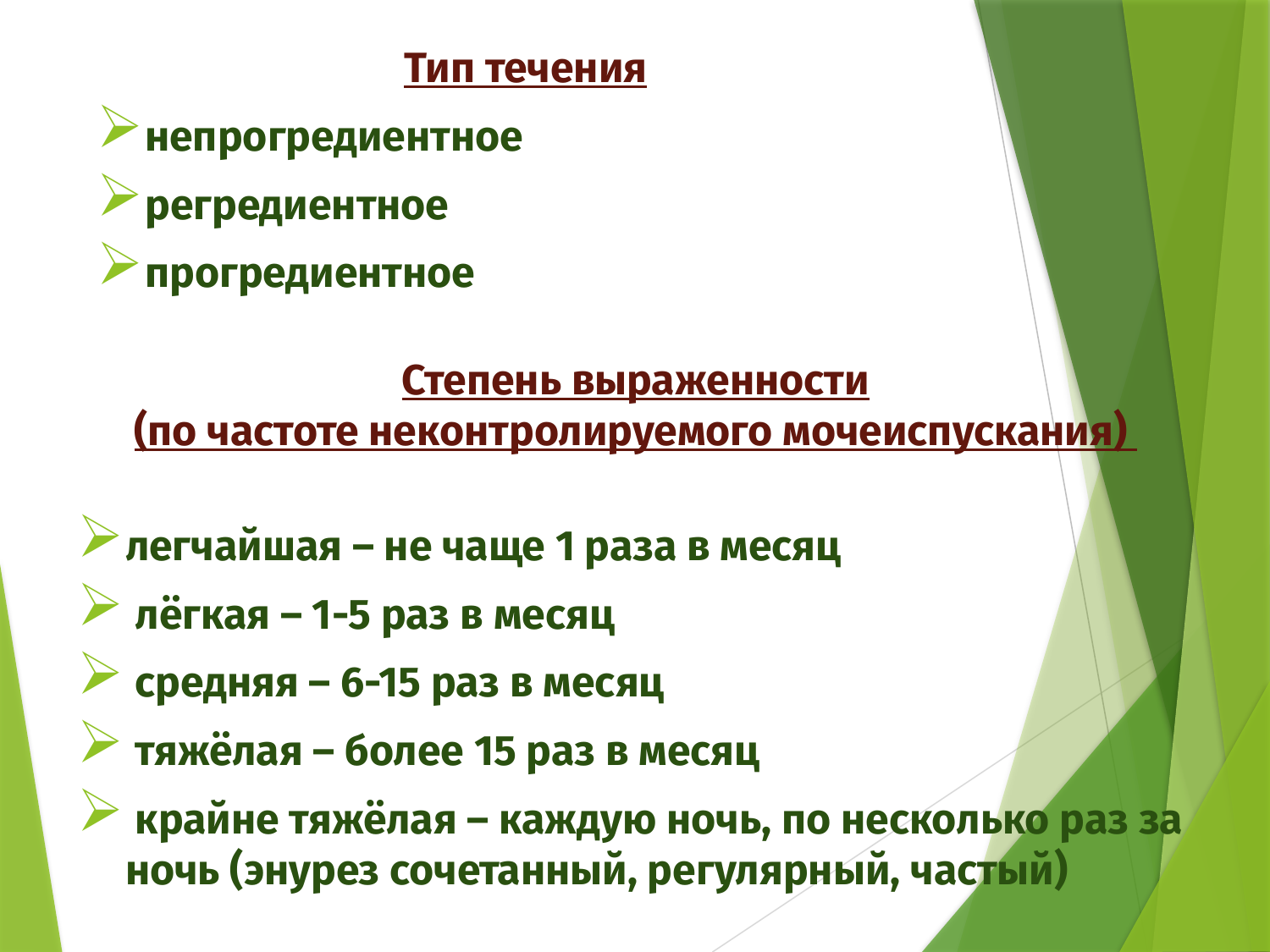

Тип течения
непрогредиентное
регредиентное
прогредиентное
# Степень выраженности (по частоте неконтролируемого мочеиспускания)

легчайшая – не чаще 1 раза в месяц
 лёгкая – 1-5 раз в месяц
 средняя – 6-15 раз в месяц
 тяжёлая – более 15 раз в месяц
 крайне тяжёлая – каждую ночь, по несколько раз за ночь (энурез сочетанный, регулярный, частый)